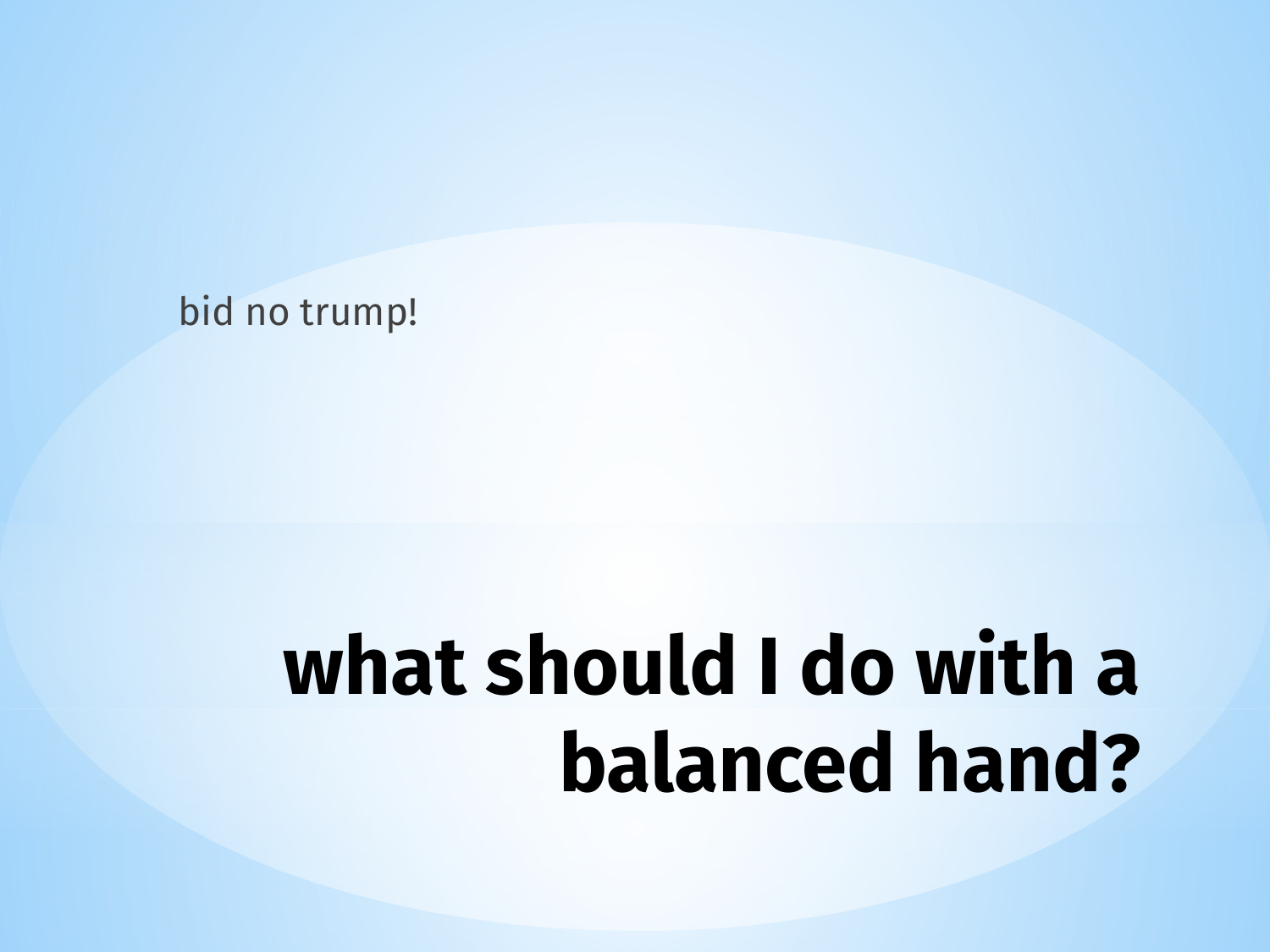

bid no trump!
# what should I do with a balanced hand?